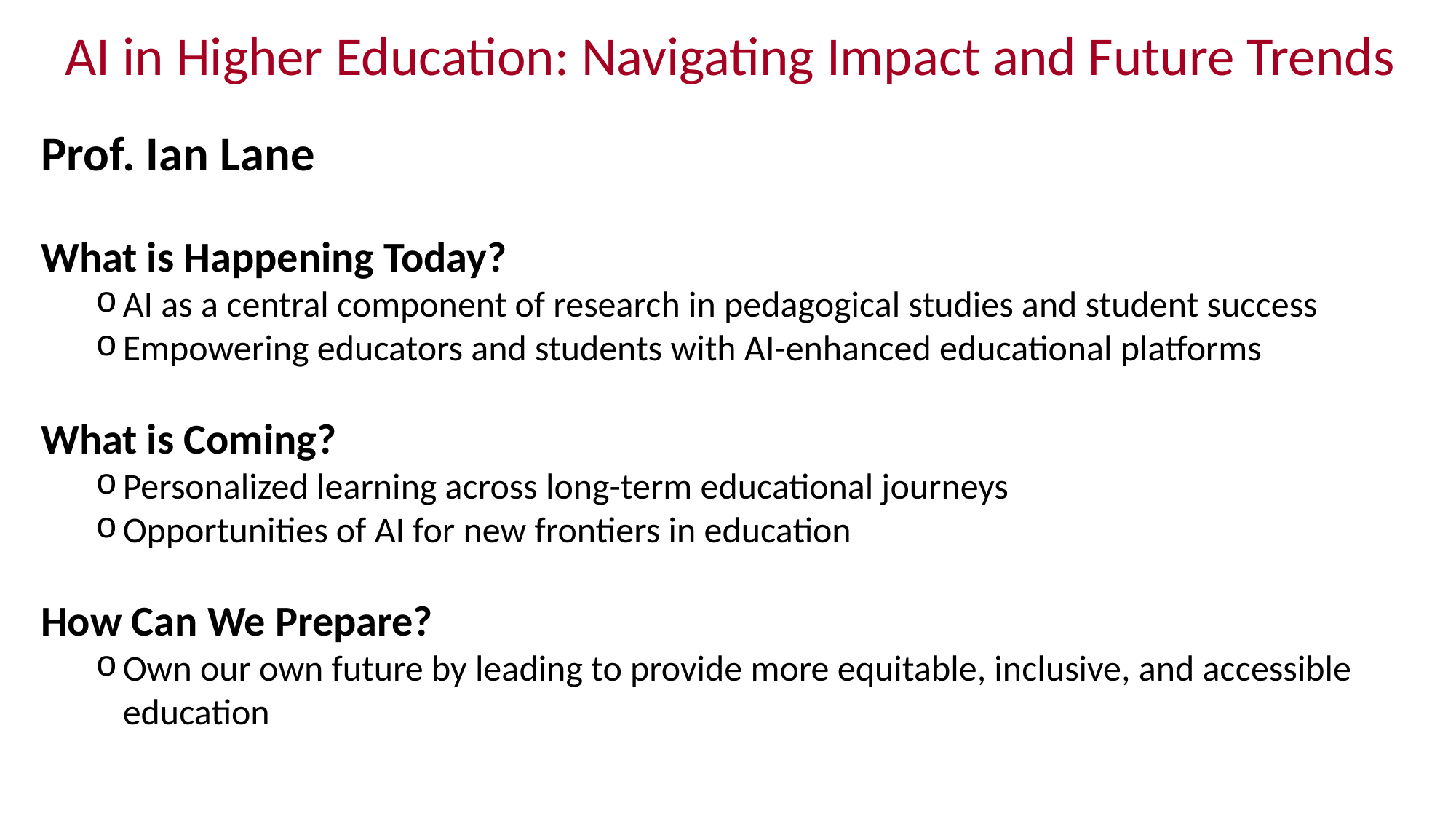

# AI in Higher Education: Navigating Impact and Future Trends
Prof. Ian Lane
What is Happening Today?
AI as a central component of research in pedagogical studies and student success
Empowering educators and students with AI-enhanced educational platforms
What is Coming?
Personalized learning across long-term educational journeys
Opportunities of AI for new frontiers in education
How Can We Prepare?
Own our own future by leading to provide more equitable, inclusive, and accessible education